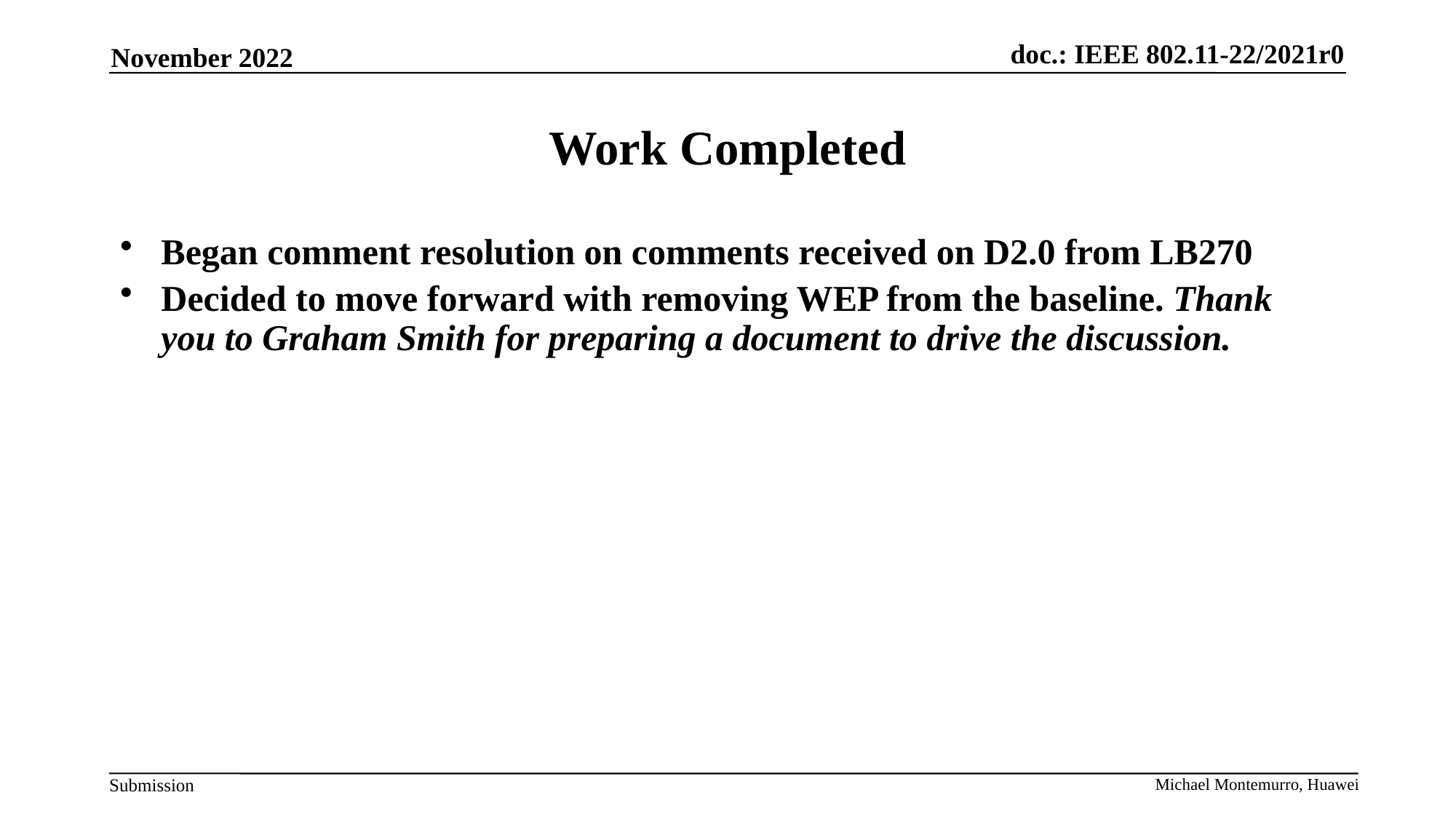

November 2022
# Work Completed
Began comment resolution on comments received on D2.0 from LB270
Decided to move forward with removing WEP from the baseline. Thank you to Graham Smith for preparing a document to drive the discussion.

Michael Montemurro, Huawei